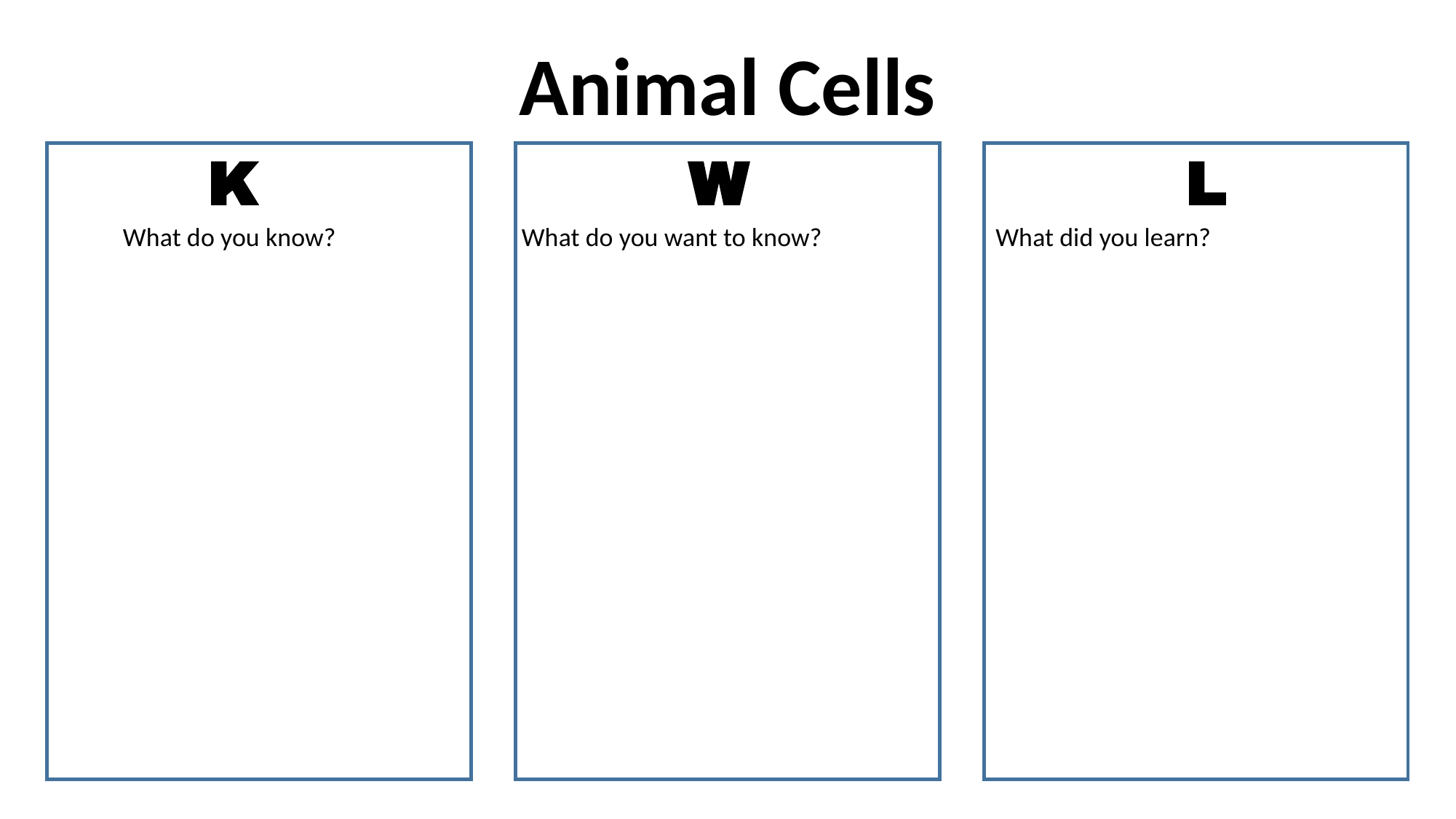

Animal Cells

# K			       W			          L
  What do you know?                               What do you want to know?                             What did you learn?